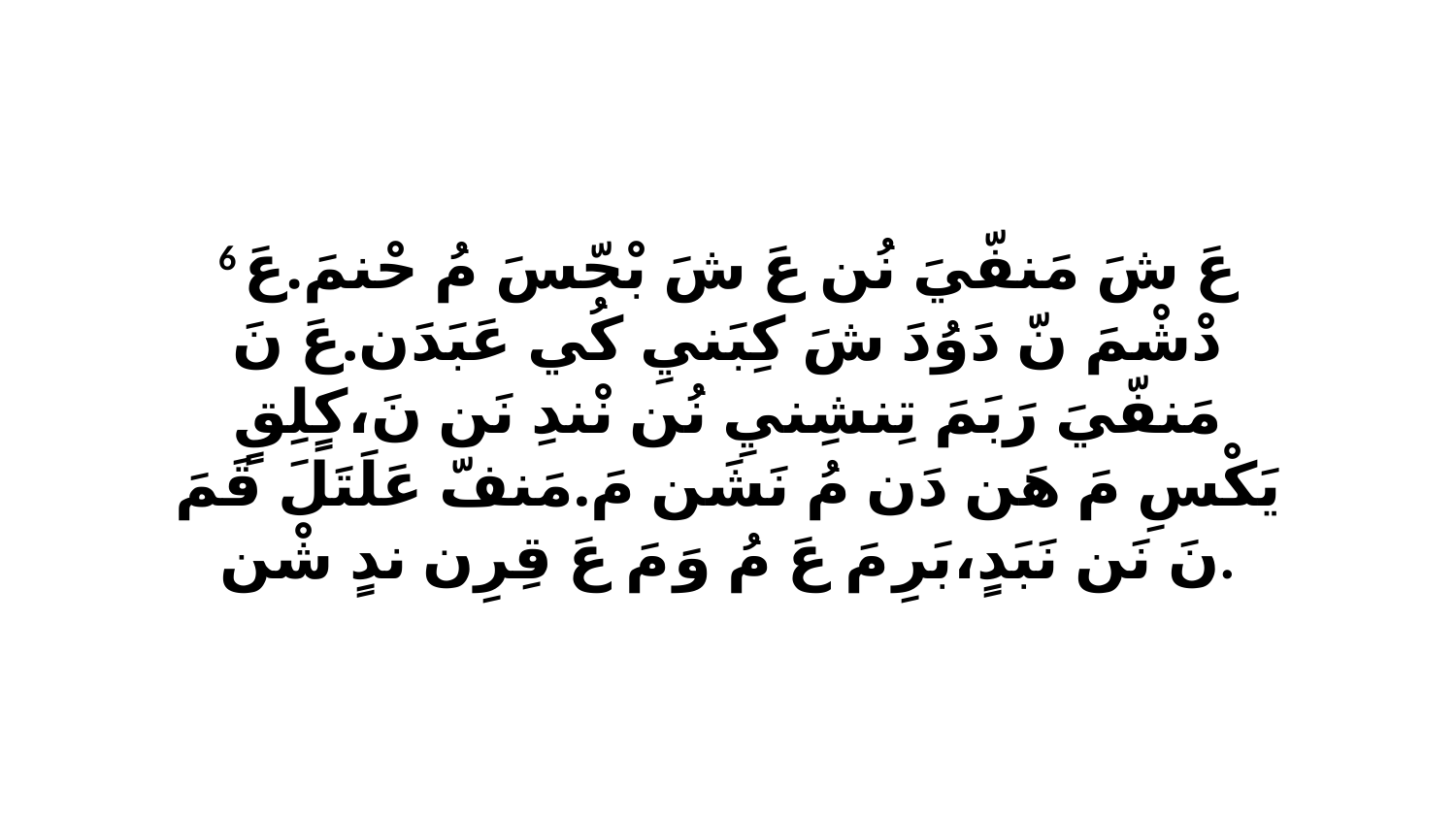

6 عَ شَ مَنفّيَ نُن عَ شَ بْحّسَ مُ حْنمَ.عَ دْشْمَ نّ دَوُدَ شَ كِبَنيِ كُي عَبَدَن.عَ نَ مَنفّيَ رَبَمَ تِنشِنيِ نُن نْندِ نَن نَ،كٍلِقٍ يَكْسِ مَ هَن دَن مُ نَشَن مَ.مَنفّ عَلَتَلَ قَمَ نَ نَن نَبَدٍ،بَرِ مَ عَ مُ وَ مَ عَ قِرِن ندٍ شْن.